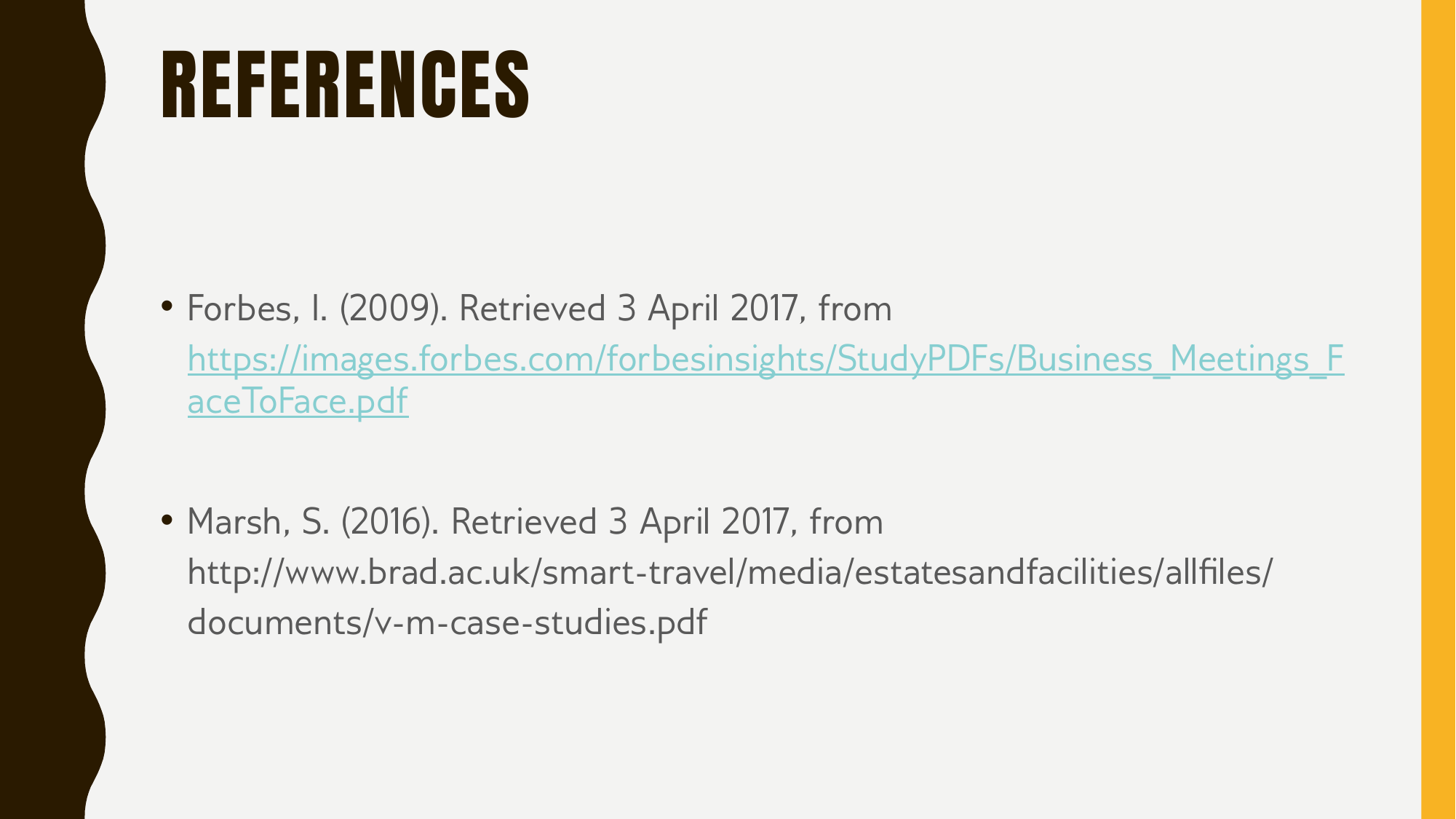

# References
Forbes, I. (2009). Retrieved 3 April 2017, from https://images.forbes.com/forbesinsights/StudyPDFs/Business_Meetings_FaceToFace.pdf

Marsh, S. (2016). Retrieved 3 April 2017, from http://www.brad.ac.uk/smart-travel/media/estatesandfacilities/allfiles/documents/v-m-case-studies.pdf